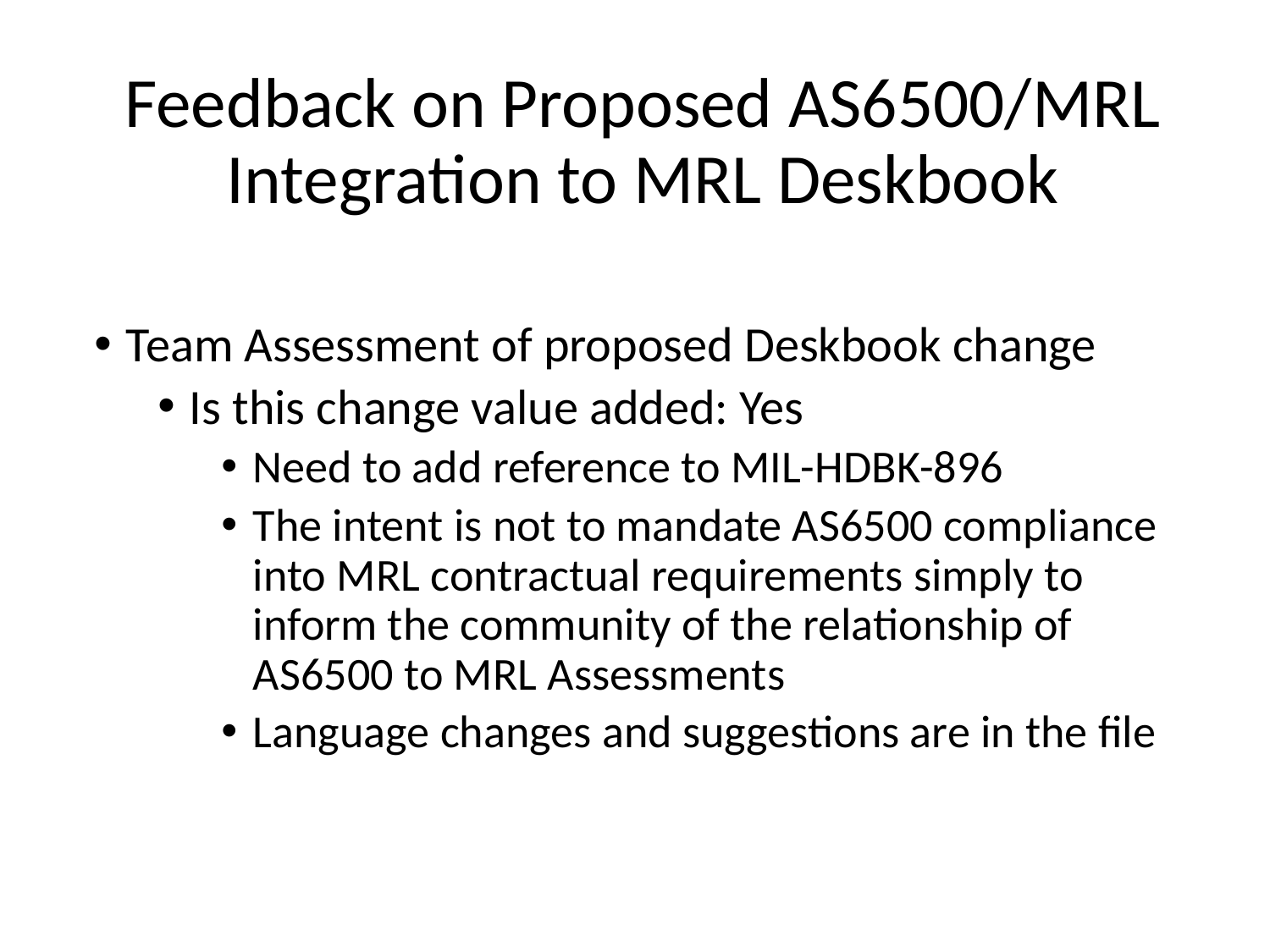

# Feedback on Proposed AS6500/MRL Integration to MRL Deskbook

Team Assessment of proposed Deskbook change
Is this change value added: Yes
Need to add reference to MIL-HDBK-896
The intent is not to mandate AS6500 compliance into MRL contractual requirements simply to inform the community of the relationship of AS6500 to MRL Assessments
Language changes and suggestions are in the file